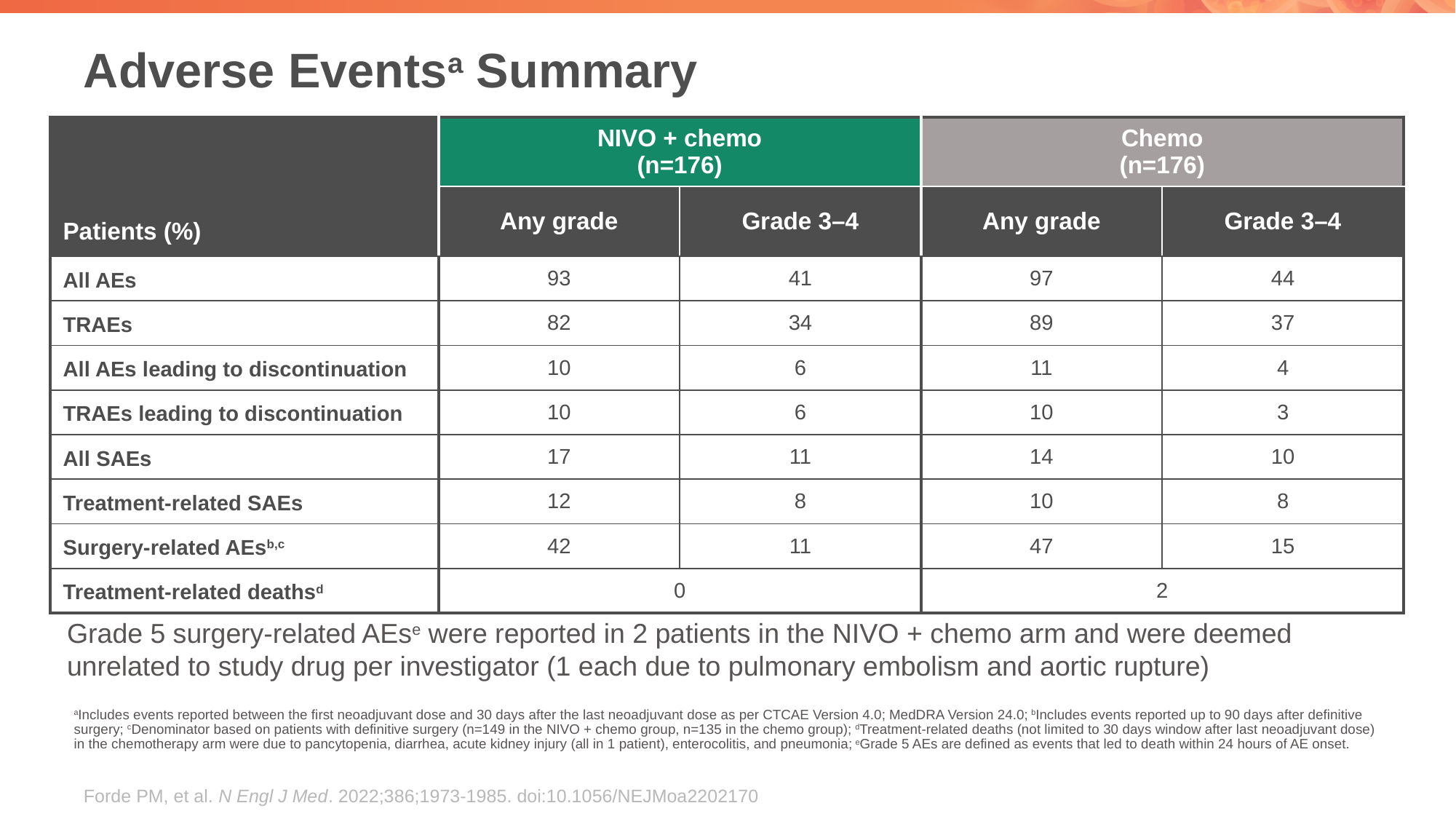

# Adverse Eventsa Summary
| Patients (%) | NIVO + chemo (n=176) |  | Chemo (n=176) |  |
| --- | --- | --- | --- | --- |
|  | Any grade | Grade 3–4 | Any grade | Grade 3–4 |
| All AEs | 93 | 41 | 97 | 44 |
| TRAEs | 82 | 34 | 89 | 37 |
| All AEs leading to discontinuation | 10 | 6 | 11 | 4 |
| TRAEs leading to discontinuation | 10 | 6 | 10 | 3 |
| All SAEs | 17 | 11 | 14 | 10 |
| Treatment-related SAEs | 12 | 8 | 10 | 8 |
| Surgery-related AEsb,c | 42 | 11 | 47 | 15 |
| Treatment-related deathsd | 0 |  | 2 |  |

|  |
| --- |
|  |
| --- |
|  |
| --- |
|  |
| --- |

Grade 5 surgery-related AEse were reported in 2 patients in the NIVO + chemo arm and were deemed unrelated to study drug per investigator (1 each due to pulmonary embolism and aortic rupture)
aIncludes events reported between the first neoadjuvant dose and 30 days after the last neoadjuvant dose as per CTCAE Version 4.0; MedDRA Version 24.0; bIncludes events reported up to 90 days after definitive surgery; cDenominator based on patients with definitive surgery (n=149 in the NIVO + chemo group, n=135 in the chemo group); dTreatment-related deaths (not limited to 30 days window after last neoadjuvant dose) in the chemotherapy arm were due to pancytopenia, diarrhea, acute kidney injury (all in 1 patient), enterocolitis, and pneumonia; eGrade 5 AEs are defined as events that led to death within 24 hours of AE onset.
Forde PM, et al. N Engl J Med. 2022;386;1973-1985. doi:10.1056/NEJMoa2202170